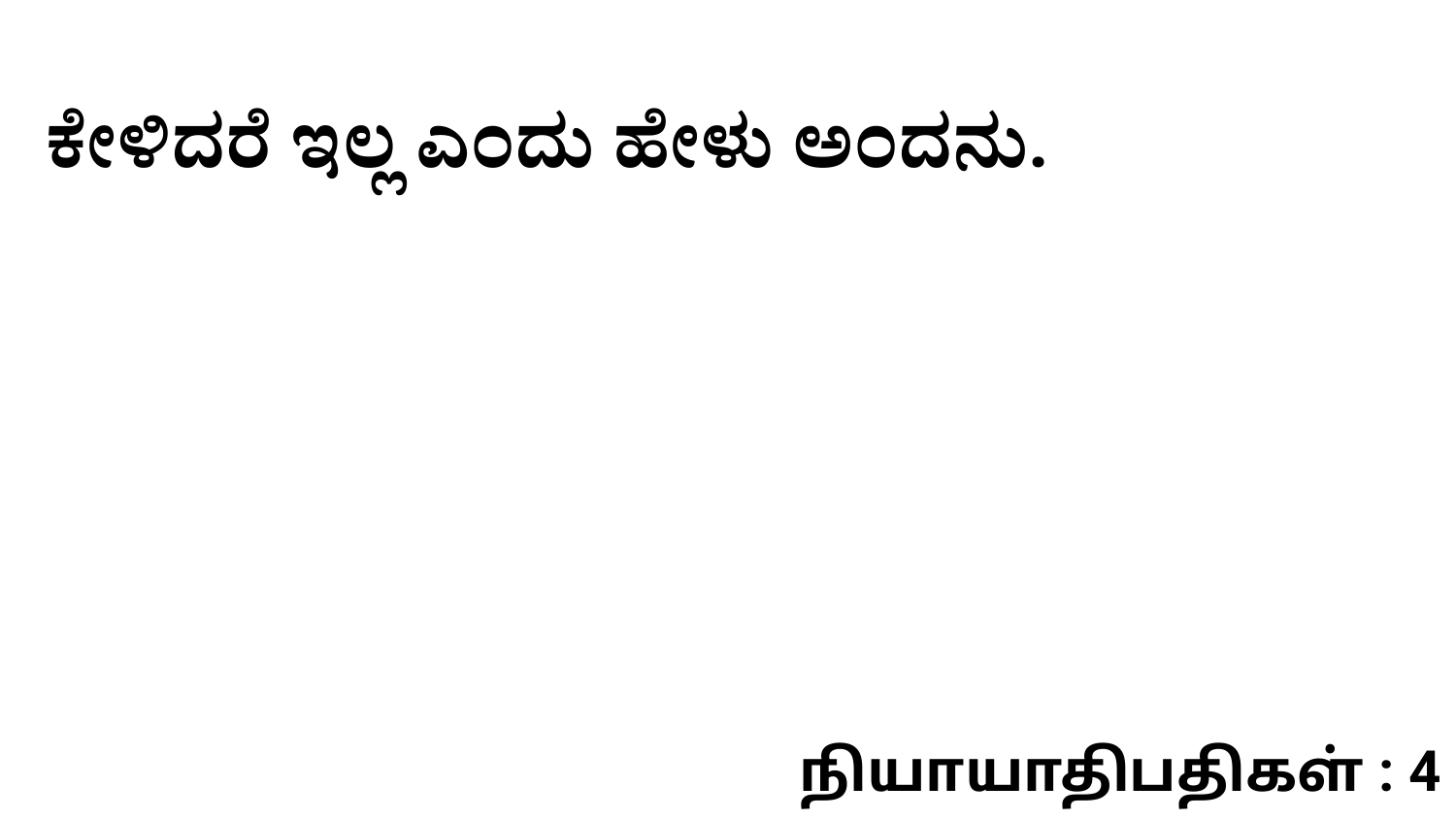

ಕೇಳಿದರೆ ಇಲ್ಲ ಎಂದು ಹೇಳು ಅಂದನು.
நியாயாதிபதிகள் : 4